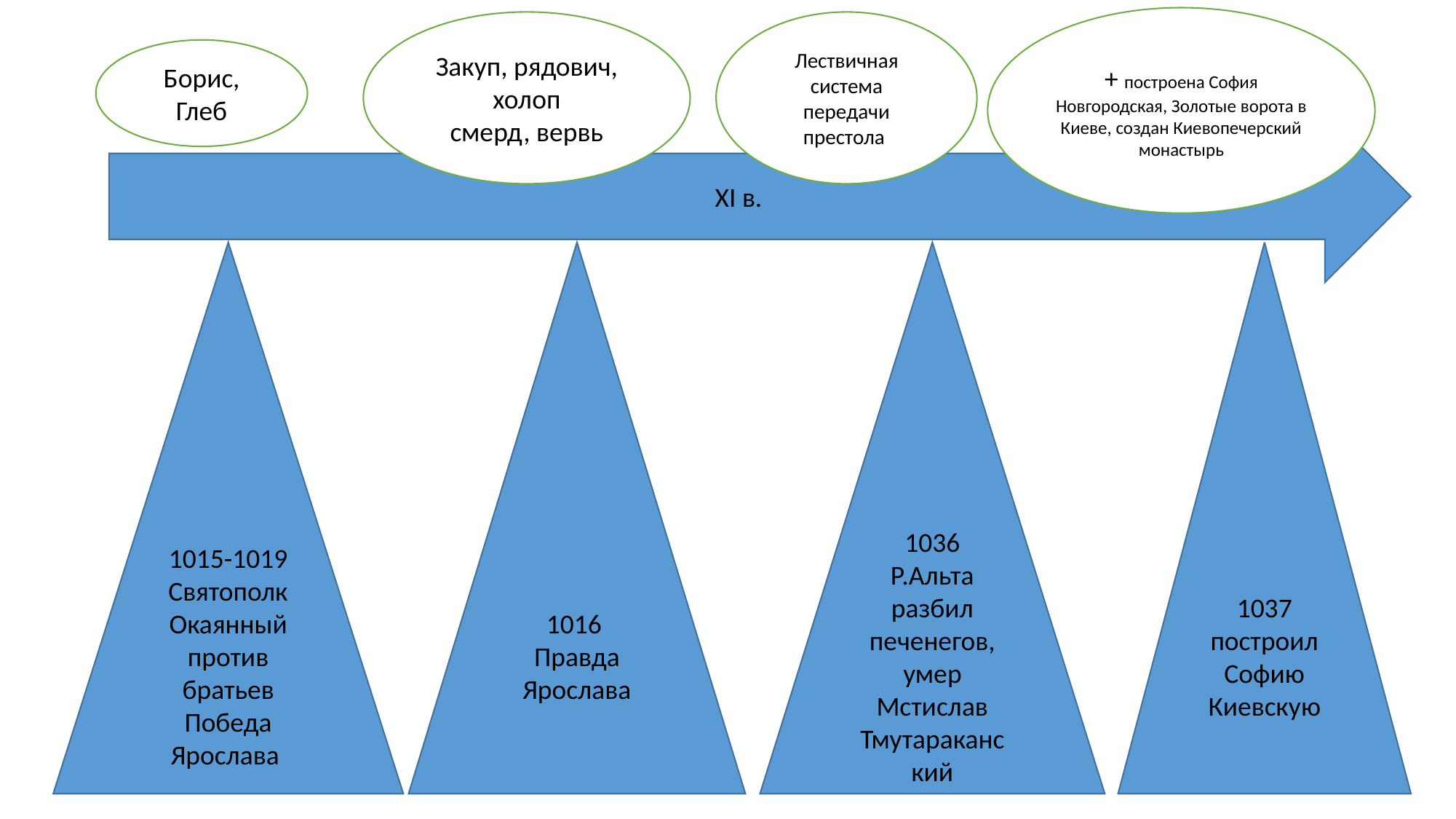

+ построена София Новгородская, Золотые ворота в Киеве, создан Киевопечерский монастырь
Лествичная система передачи престола
Закуп, рядович,
холоп
смерд, вервь
Борис, Глеб
XI в.
1015-1019
Святополк Окаянный против братьев
Победа Ярослава
1016
Правда Ярослава
1036
Р.Альта разбил печенегов, умер Мстислав Тмутараканский
1037 построил Софию Киевскую